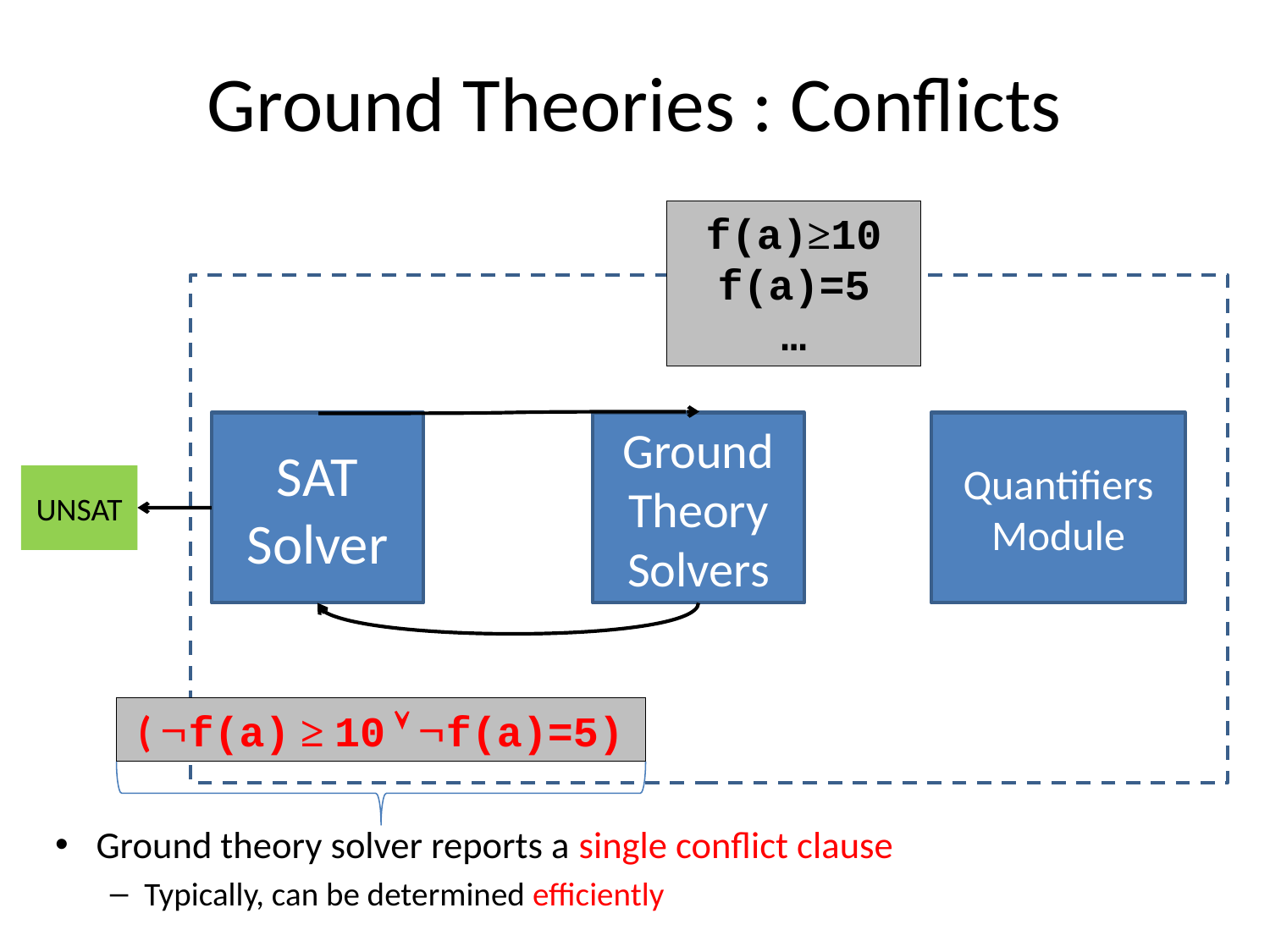

# Ground Theories : Conflicts
f(a)≥10
f(a)=5
…

SAT Solver
Ground
Theory Solvers
Quantifiers Module
UNSAT

( ¬f(a) ≥ 10 ∨ ¬f(a)=5)
Ground theory solver reports a single conflict clause
Typically, can be determined efficiently